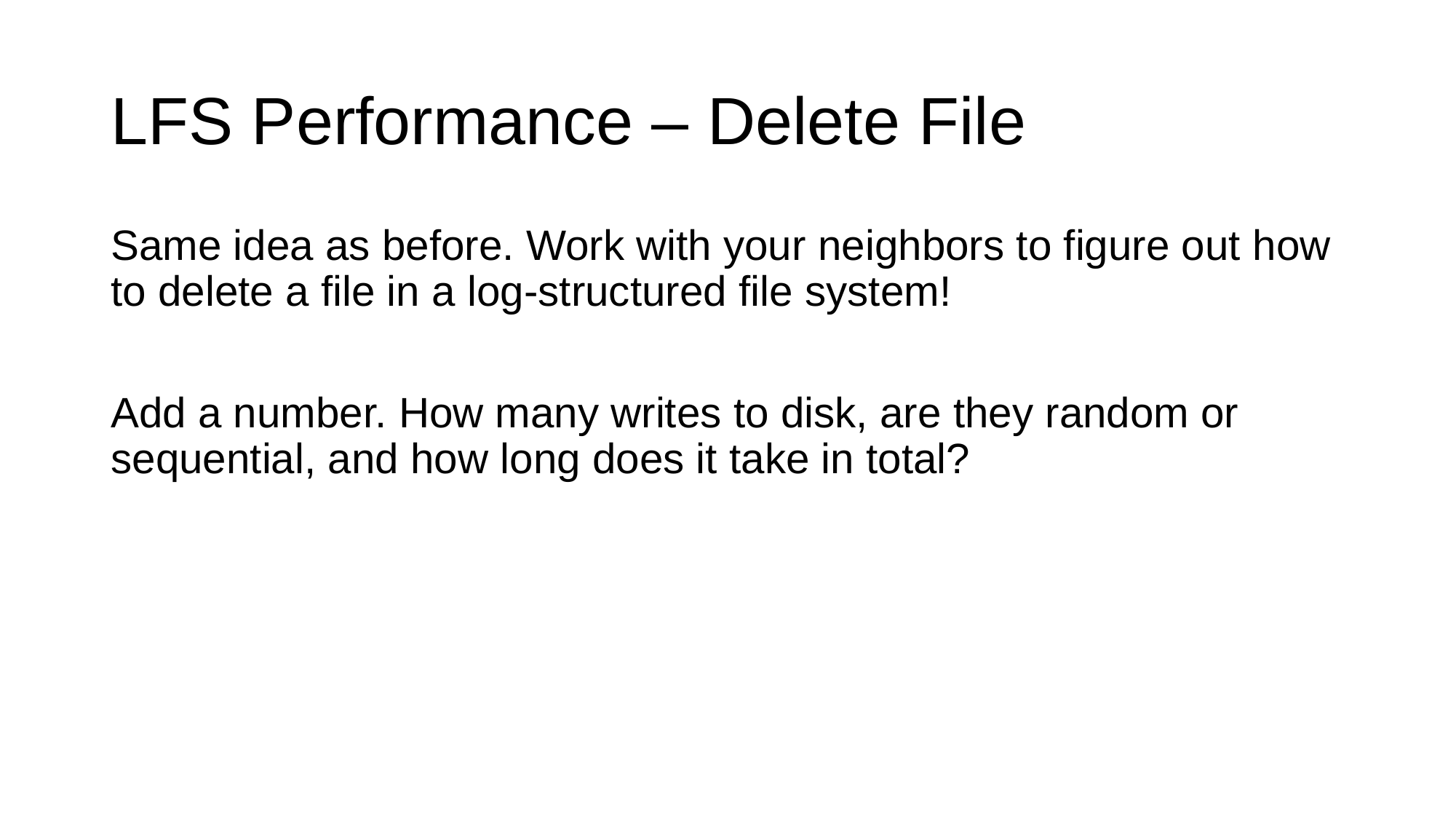

# LFS Performance – Delete File
Same idea as before. Work with your neighbors to figure out how to delete a file in a log-structured file system!

Add a number. How many writes to disk, are they random or sequential, and how long does it take in total?